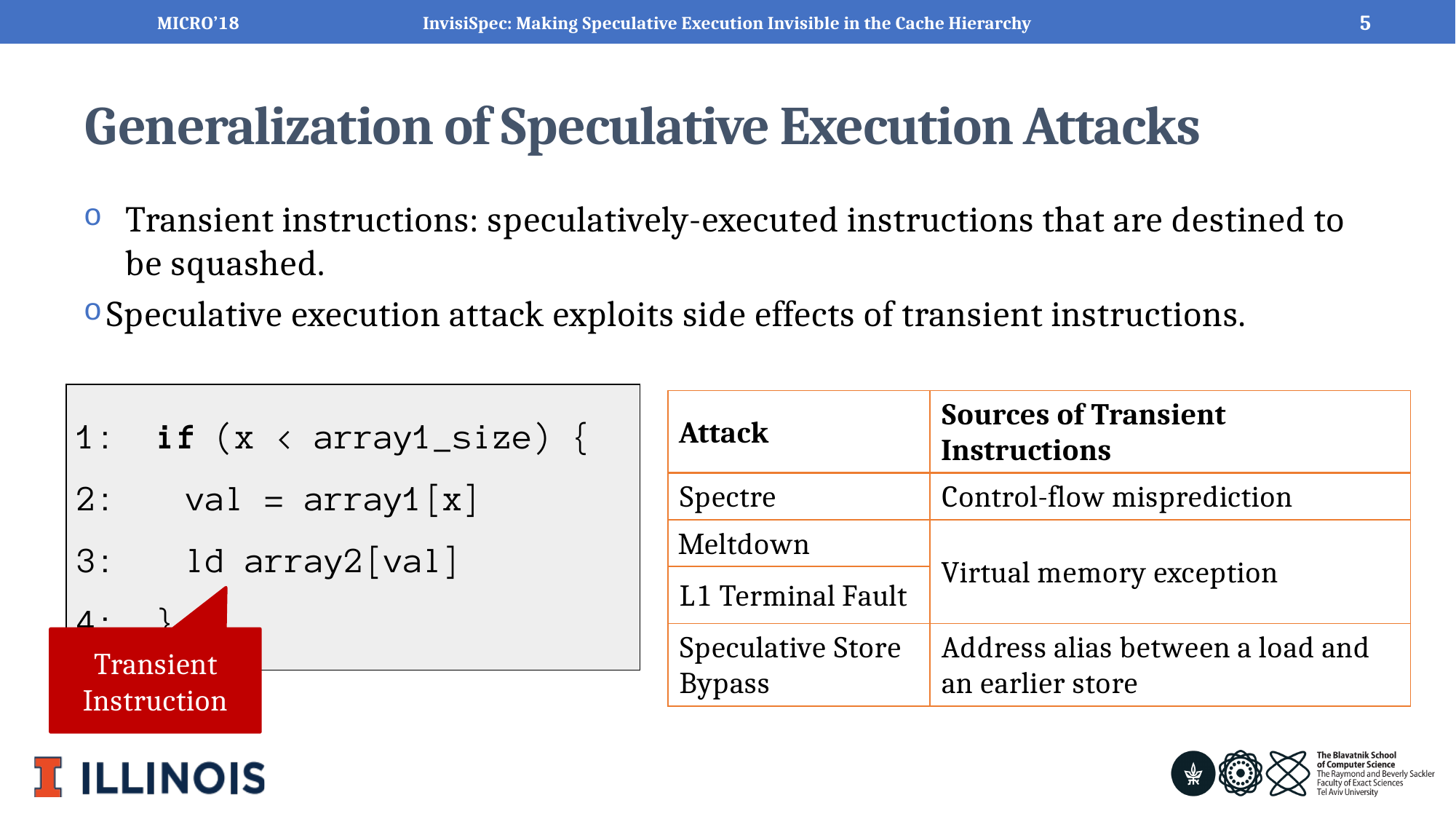

MICRO’18
5
InvisiSpec: Making Speculative Execution Invisible in the Cache Hierarchy
# Generalization of Speculative Execution Attacks
Transient instructions: speculatively-executed instructions that are destined to be squashed.
Speculative execution attack exploits side effects of transient instructions.
1:  if (x < array1_size) {
2:	val = array1[x]
3:	ld array2[val]
4:  }
| Attack | Sources of Transient Instructions |
| --- | --- |
| Spectre | Control-flow misprediction |
| Meltdown | Virtual memory exception |
| L1 Terminal Fault |  |
| Speculative Store Bypass | Address alias between a load and an earlier store |
Transient Instruction